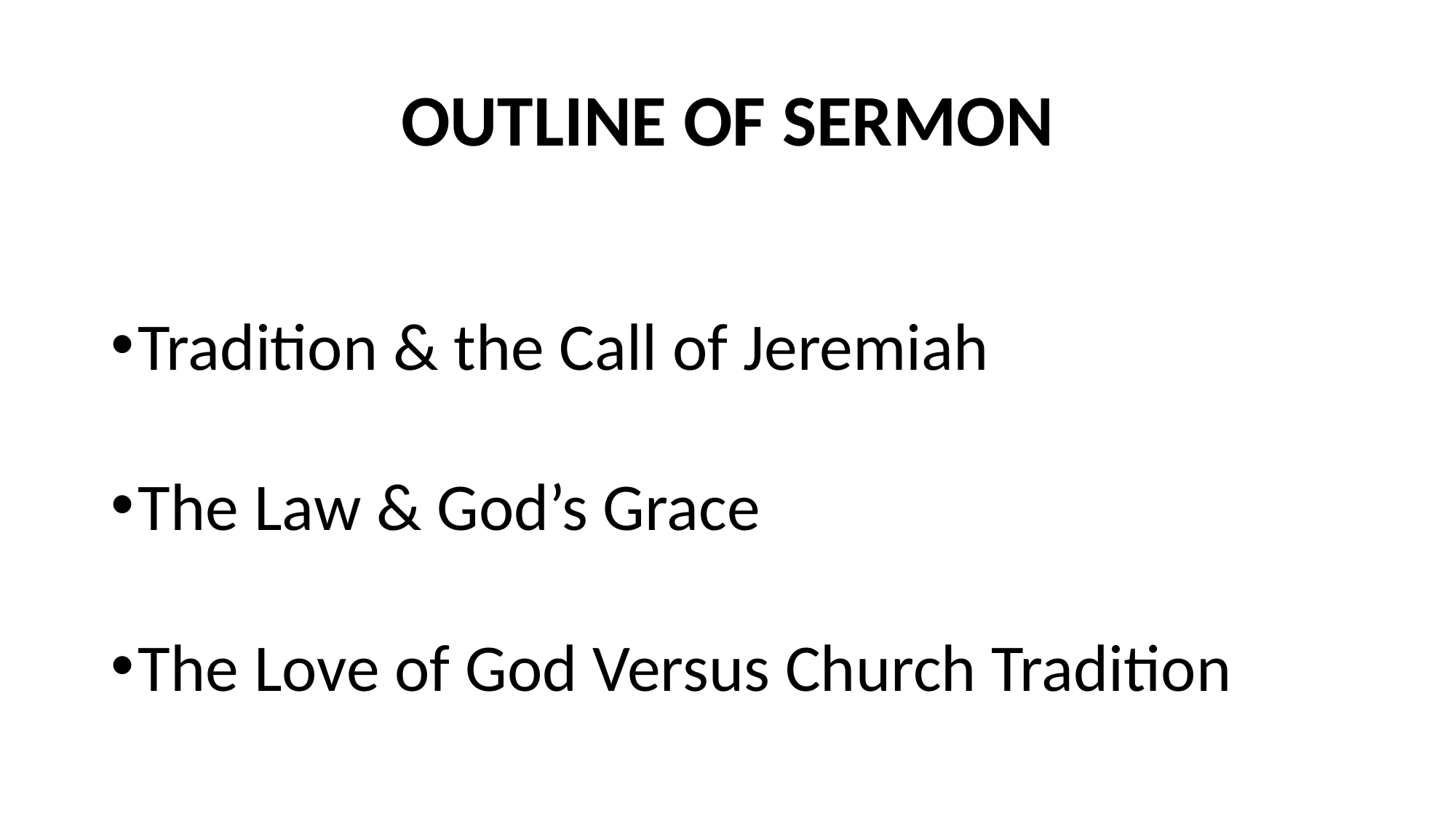

# OUTLINE OF SERMON
Tradition & the Call of Jeremiah
The Law & God’s Grace
The Love of God Versus Church Tradition